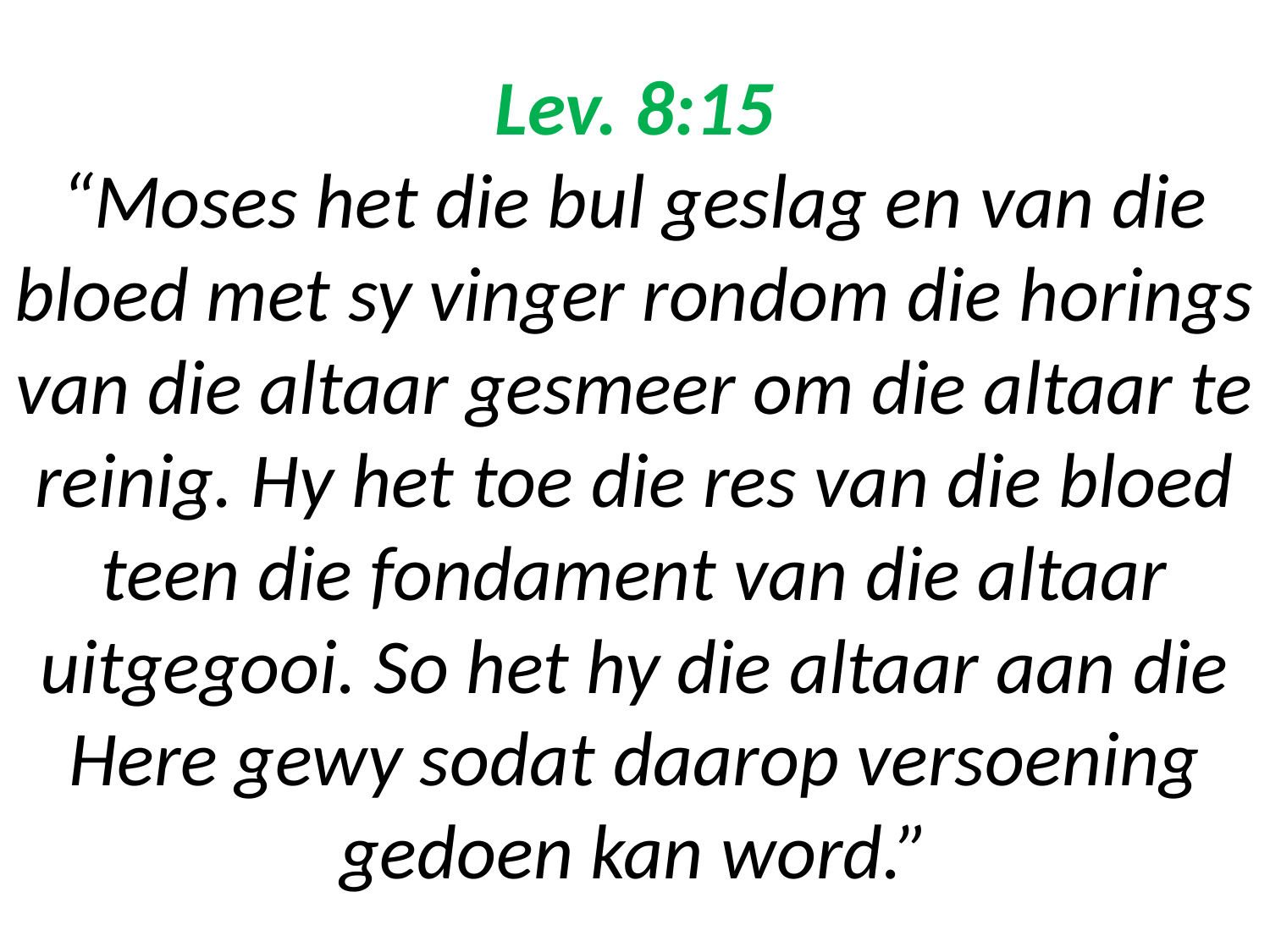

# Lev. 8:15 “Moses het die bul geslag en van die bloed met sy vinger rondom die horings van die altaar gesmeer om die altaar te reinig. Hy het toe die res van die bloed teen die fondament van die altaar uitgegooi. So het hy die altaar aan die Here gewy sodat daarop versoening gedoen kan word.”